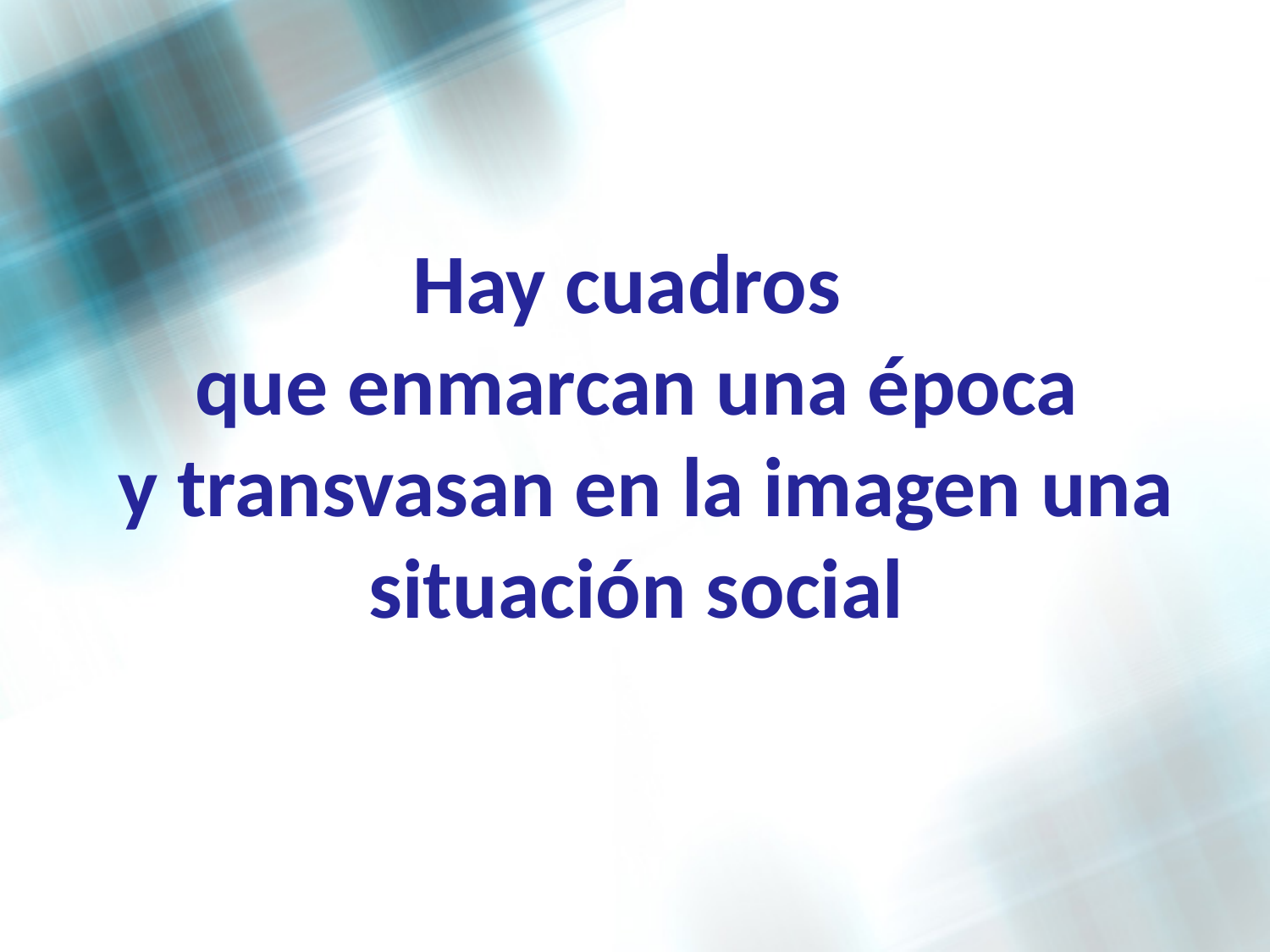

Hay cuadros
que enmarcan una época
 y transvasan en la imagen una situación social